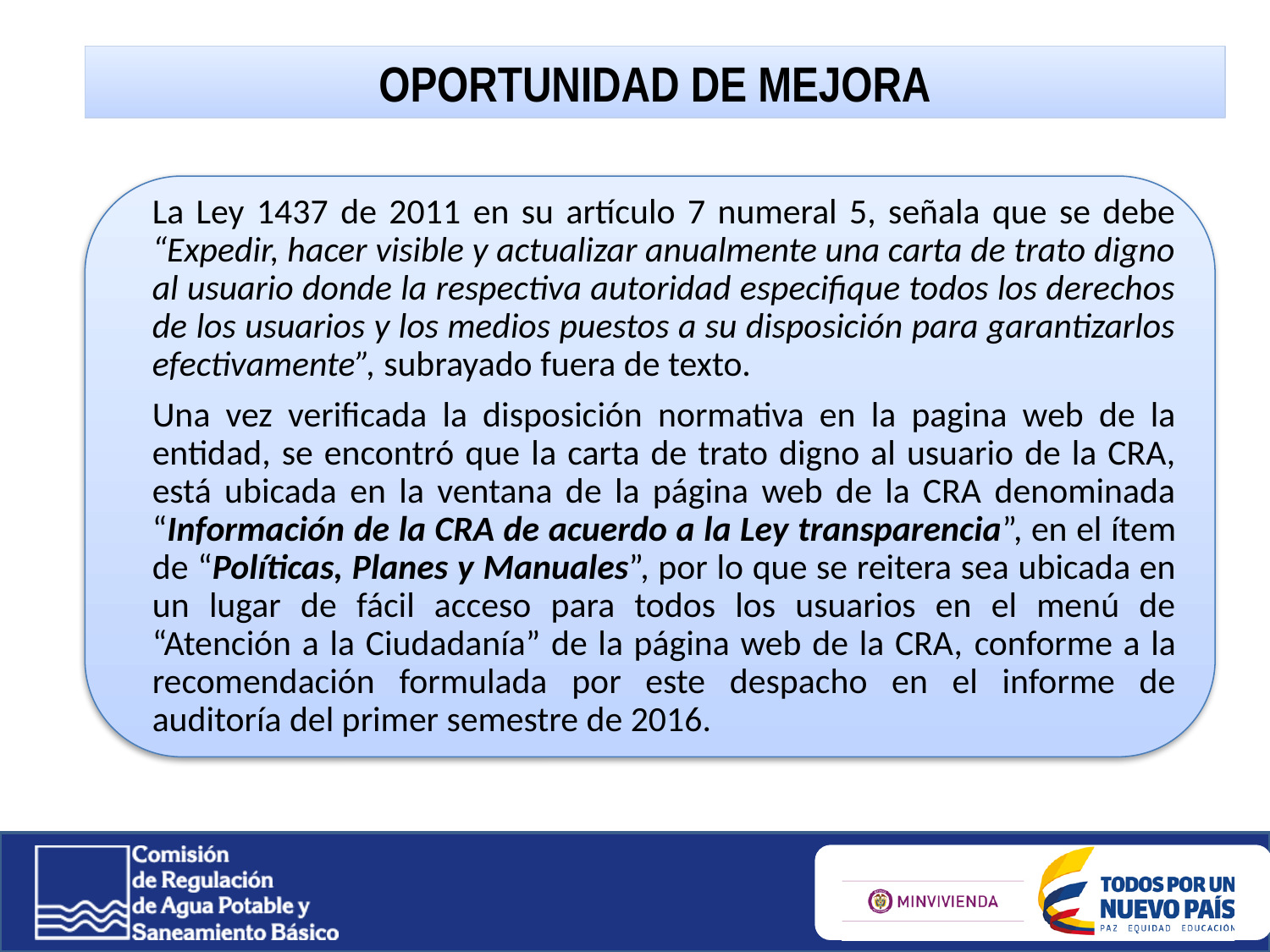

OPORTUNIDAD DE MEJORA
La Ley 1437 de 2011 en su artículo 7 numeral 5, señala que se debe “Expedir, hacer visible y actualizar anualmente una carta de trato digno al usuario donde la respectiva autoridad especifique todos los derechos de los usuarios y los medios puestos a su disposición para garantizarlos efectivamente”, subrayado fuera de texto.
Una vez verificada la disposición normativa en la pagina web de la entidad, se encontró que la carta de trato digno al usuario de la CRA, está ubicada en la ventana de la página web de la CRA denominada “Información de la CRA de acuerdo a la Ley transparencia”, en el ítem de “Políticas, Planes y Manuales”, por lo que se reitera sea ubicada en un lugar de fácil acceso para todos los usuarios en el menú de “Atención a la Ciudadanía” de la página web de la CRA, conforme a la recomendación formulada por este despacho en el informe de auditoría del primer semestre de 2016.